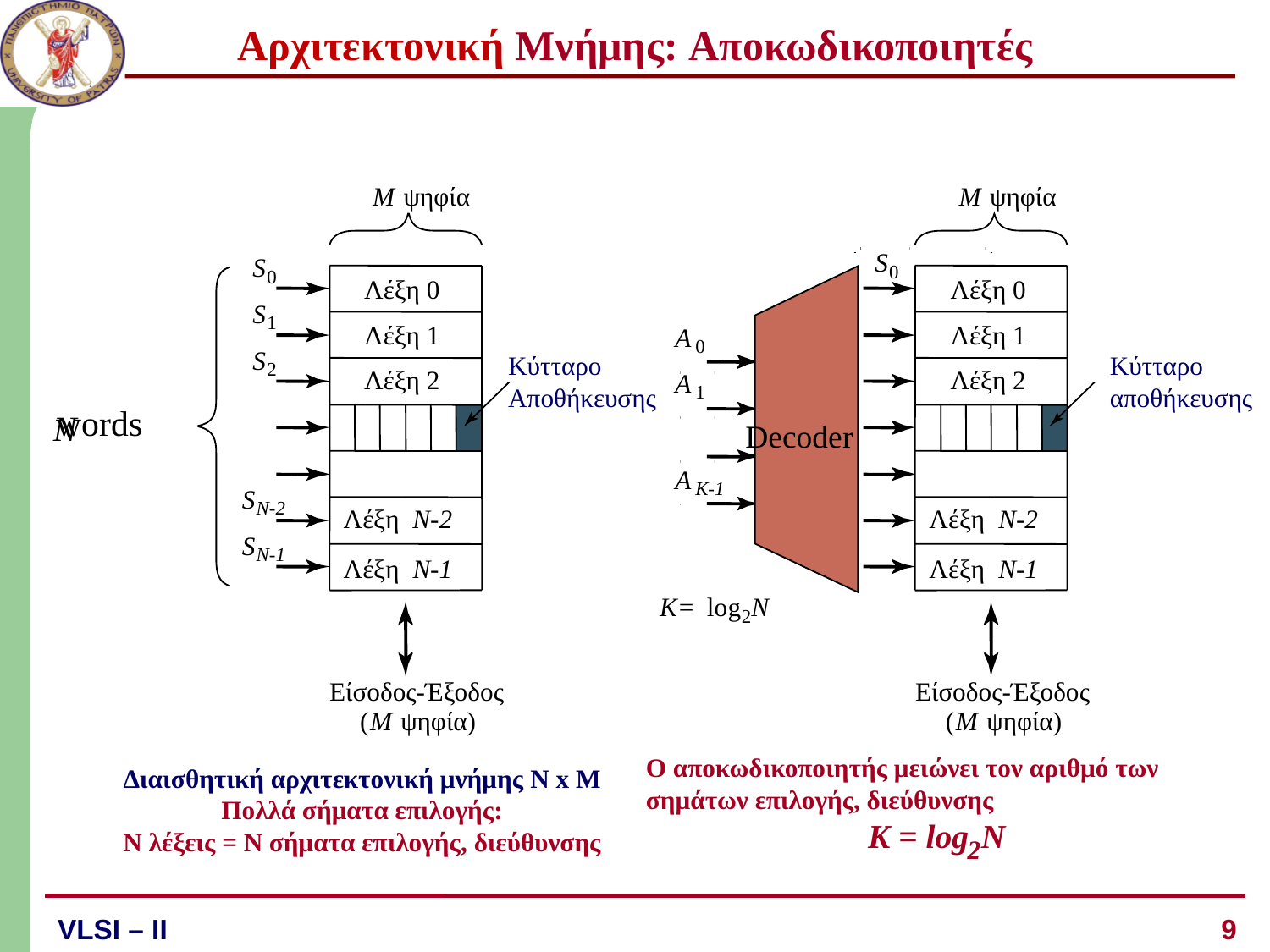

# Αρχιτεκτονική Μνήμης: Αποκωδικοποιητές
M
 ψηφία

S
0

Λέξη 0

S
1

Λέξη 1

S
Κύτταρο
Αποθήκευσης
2

Λέξη 2

 words

N

S
N-2

Λέξη
N-2

S
N-1

Λέξη
N-1

Είσοδος-Έξοδος
(
M
 ψηφία)
Διαισθητική αρχιτεκτονική μνήμης N x M
Πολλά σήματα επιλογής:
N λέξεις = N σήματα επιλογής, διεύθυνσης
M
 ψηφία

S

0

Λέξη 0

Λέξη 1
A

0

Κύτταρο
αποθήκευσης

Λέξη 2
A

1

Decoder

A

K-1

Λέξη
N-2

Λέξη
N-1

K=
log
N

2

Είσοδος-Έξοδος
(
M
 ψηφία)
K = log
N
2
Ο αποκωδικοποιητής μειώνει τον αριθμό των
σημάτων επιλογής, διεύθυνσης
9

VLSI – ΙI